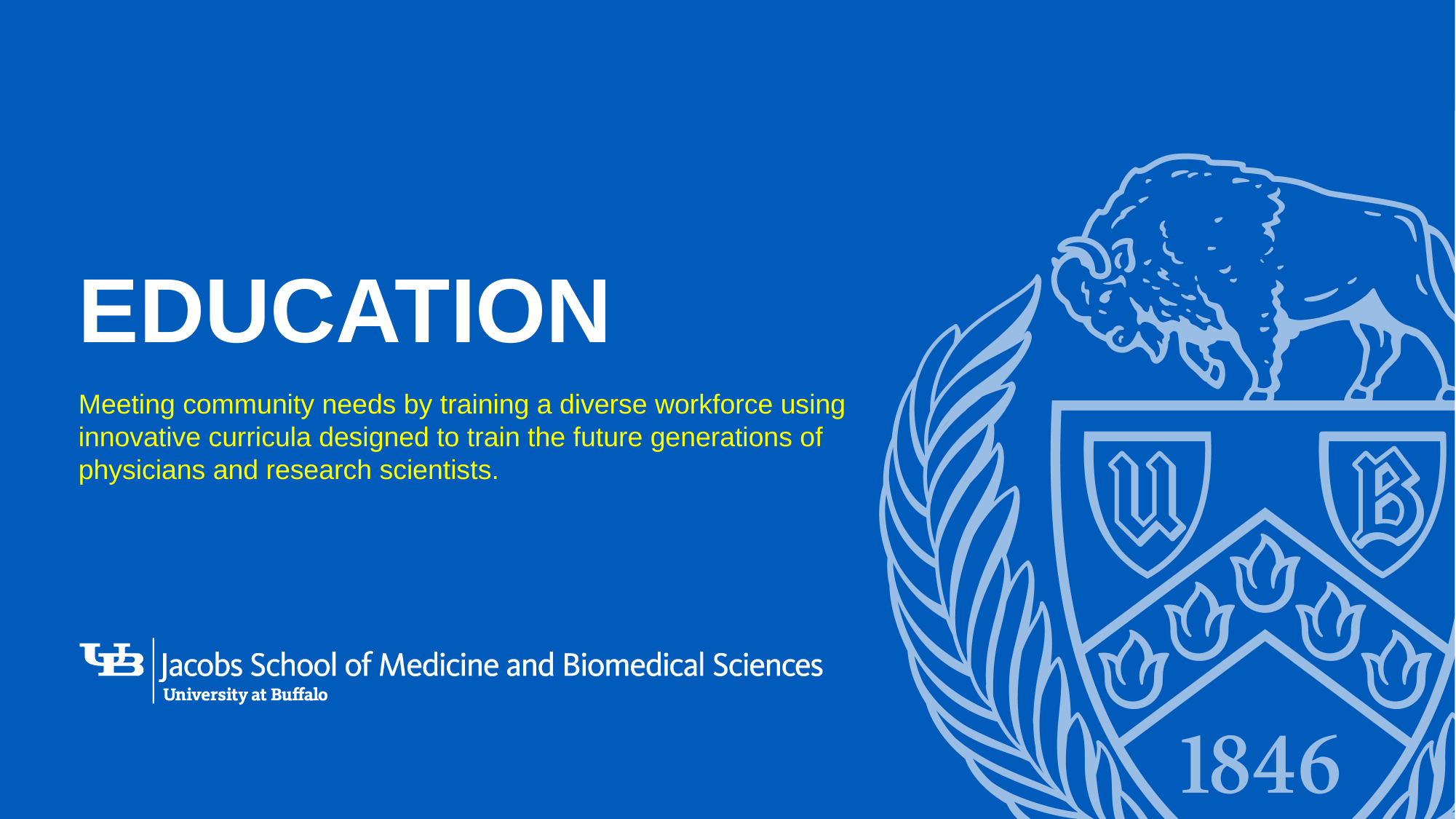

# Education Meeting community needs by training a diverse workforce using innovative curricula designed to train the future generations of physicians and research scientists.